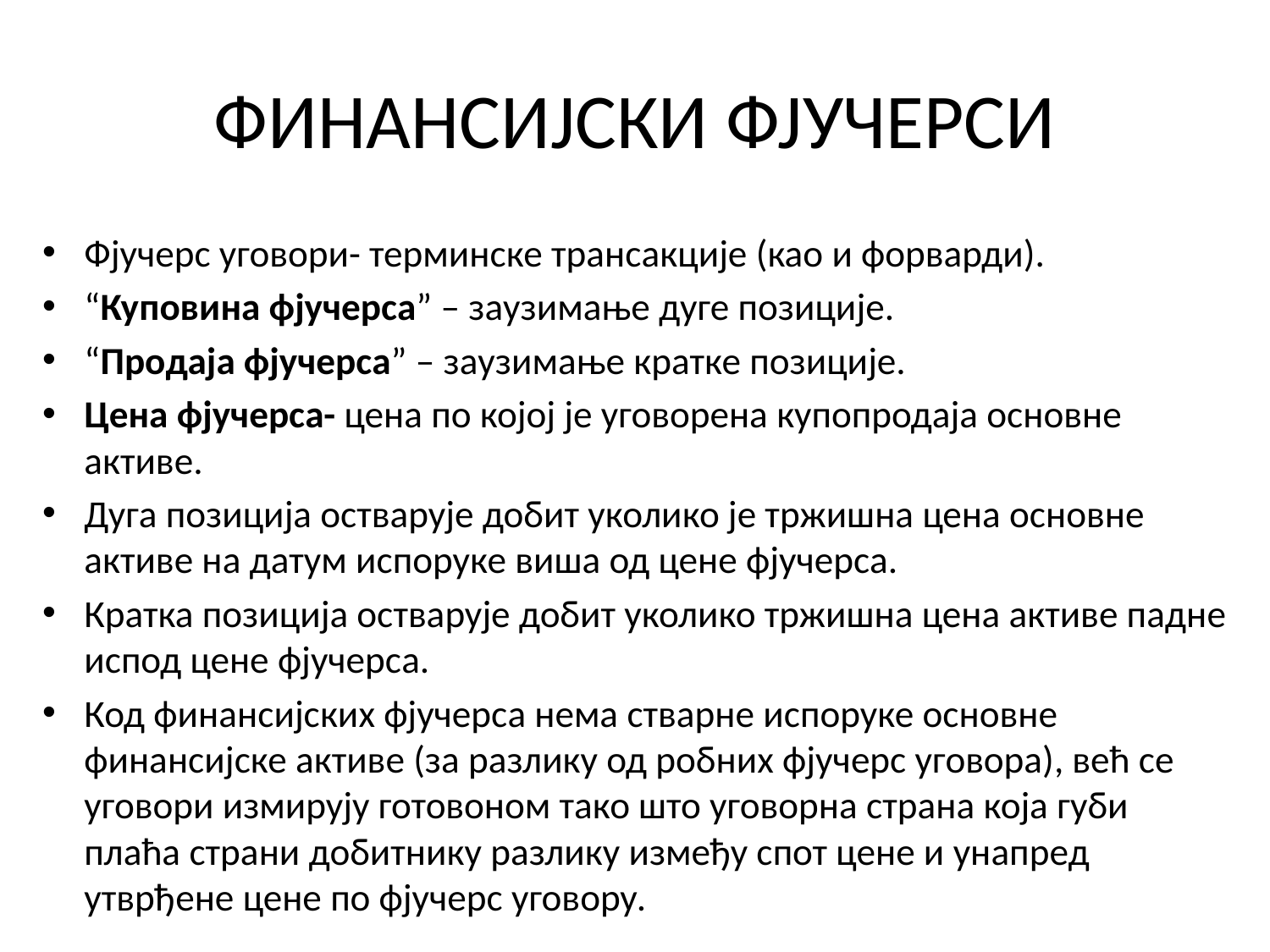

# ФИНАНСИЈСКИ ФЈУЧЕРСИ
Фјучерс уговори- терминске трансакције (као и форварди).
“Куповина фјучерса” – заузимање дуге позиције.
“Продаја фјучерса” – заузимање кратке позиције.
Цена фјучерса- цена по којој је уговорена купопродаја основне активе.
Дуга позиција остварује добит уколико је тржишна цена основне активе на датум испоруке виша од цене фјучерса.
Кратка позиција остварује добит уколико тржишна цена активе падне испод цене фјучерса.
Код финансијских фјучерса нема стварне испоруке основне финансијске активе (за разлику од робних фјучерс уговора), већ се уговори измирују готовоном тако што уговорна страна која губи плаћа страни добитнику разлику између спот цене и унапред утврђене цене по фјучерс уговору.